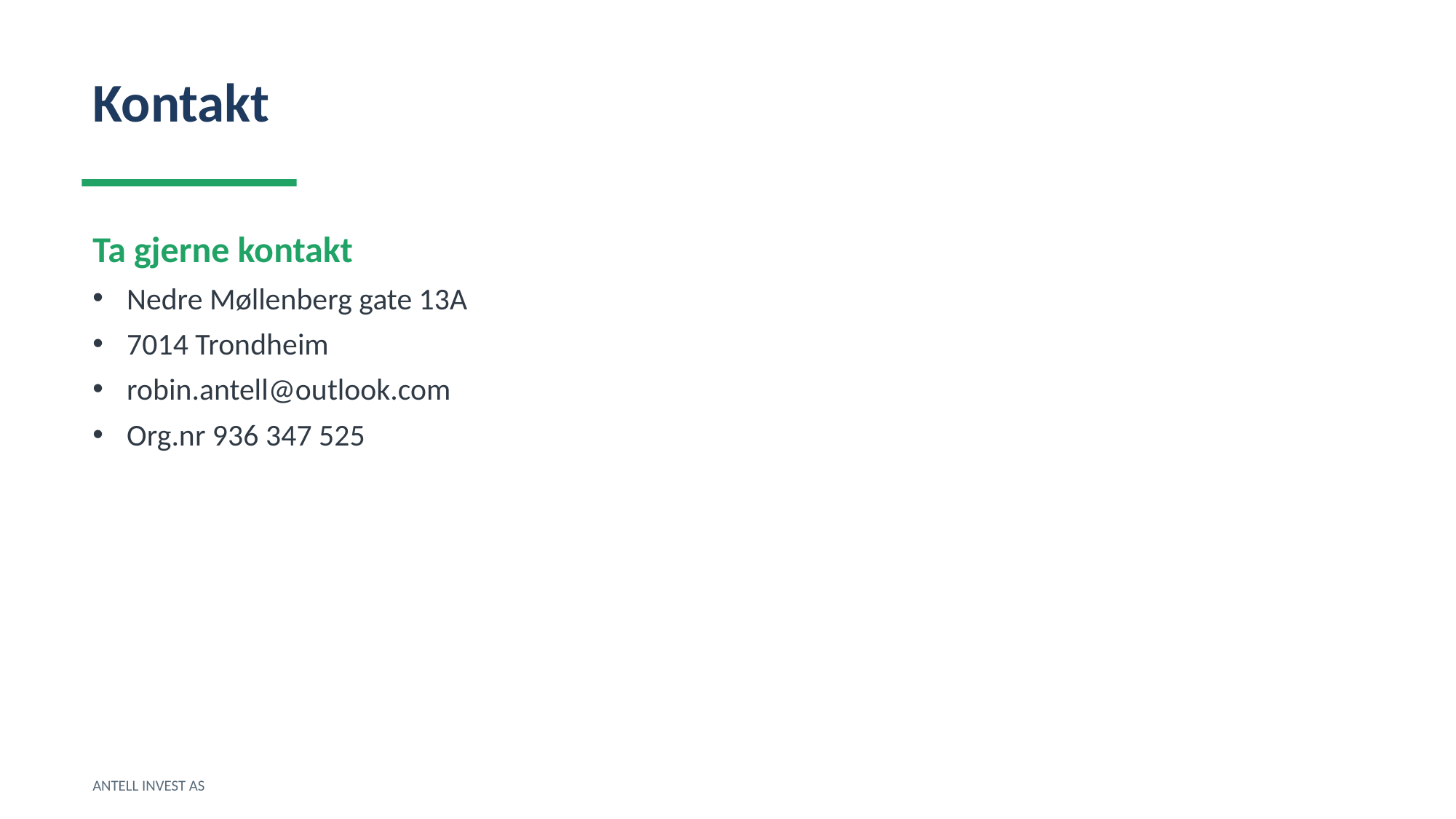

Kontakt

Ta gjerne kontakt
Nedre Møllenberg gate 13A
7014 Trondheim
robin.antell@outlook.com
Org.nr 936 347 525
ANTELL INVEST AS